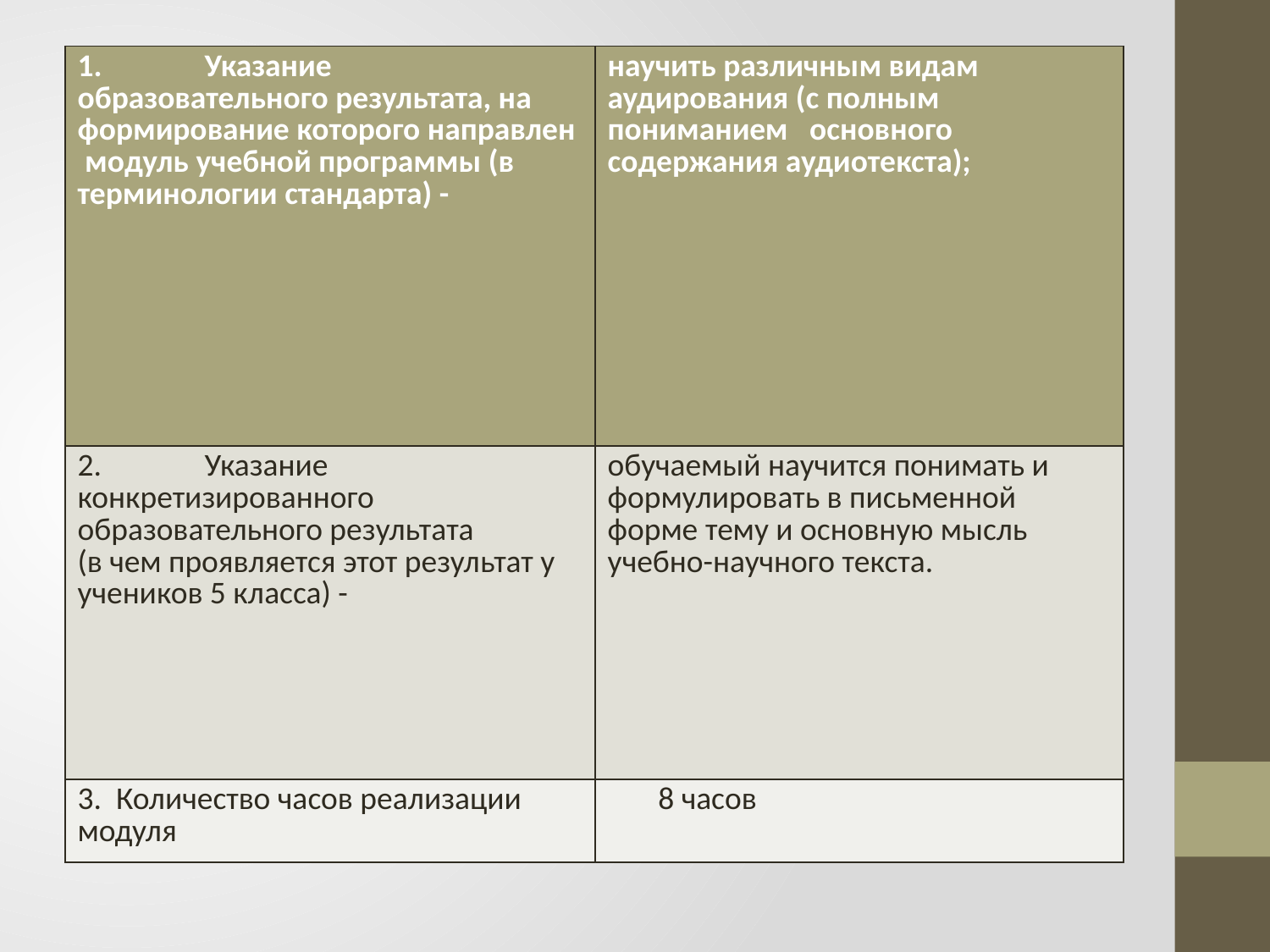

#
| 1. Указание образовательного результата, на формирование которого направлен модуль учебной программы (в терминологии стандарта) - | научить различным видам аудирования (с полным пониманием основного содержания аудиотекста); |
| --- | --- |
| 2. Указание конкретизированного образовательного результата (в чем проявляется этот результат у учеников 5 класса) - | обучаемый научится понимать и формулировать в письменной форме тему и основную мысль учебно-научного текста. |
| 3. Количество часов реализации модуля | 8 часов |